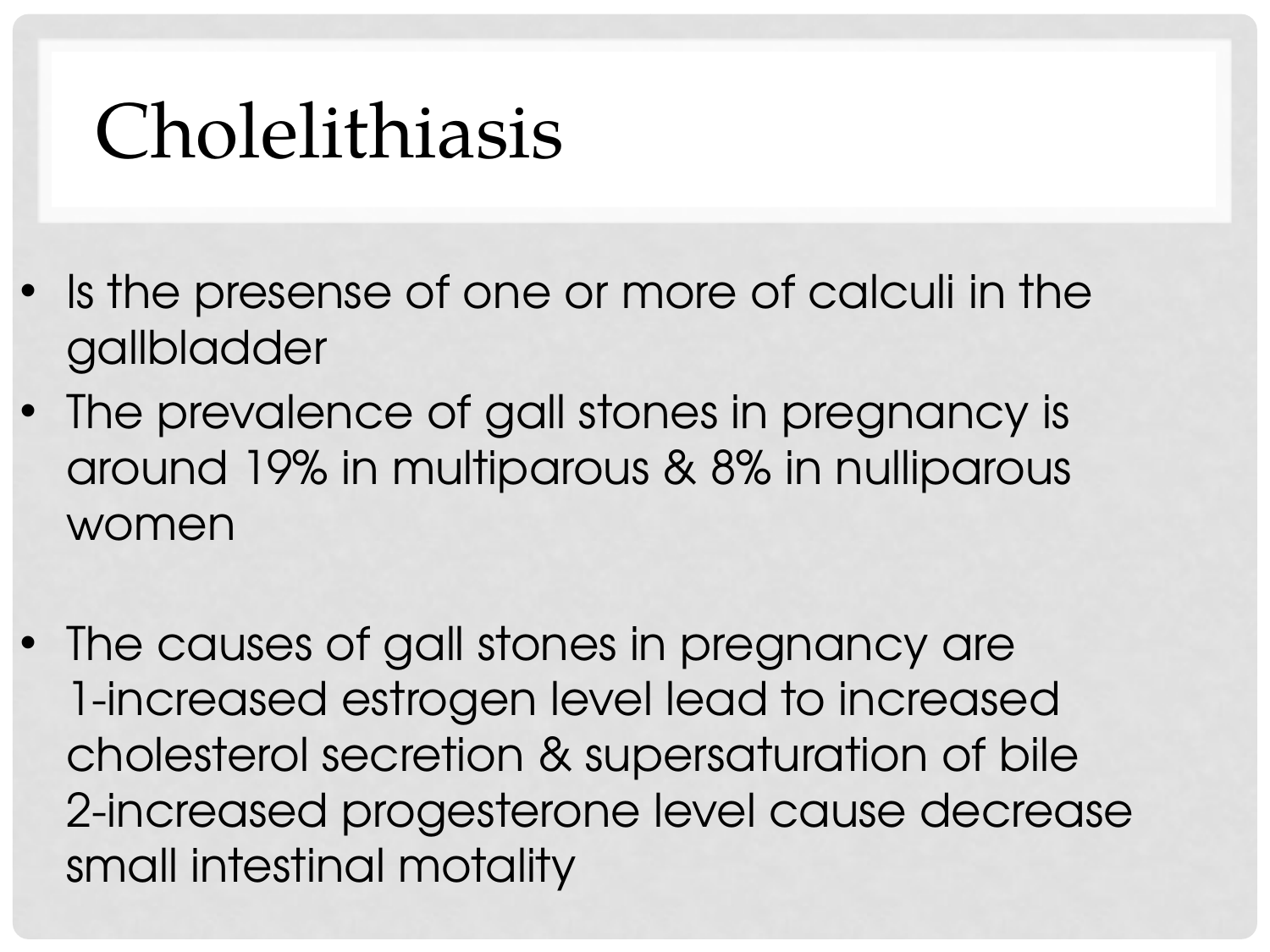

Cholelithiasis
Is the presense of one or more of calculi in the gallbladder
The prevalence of gall stones in pregnancy is around 19% in multiparous & 8% in nulliparous women
The causes of gall stones in pregnancy are
1-increased estrogen level lead to increased cholesterol secretion & supersaturation of bile
2-increased progesterone level cause decrease small intestinal motality